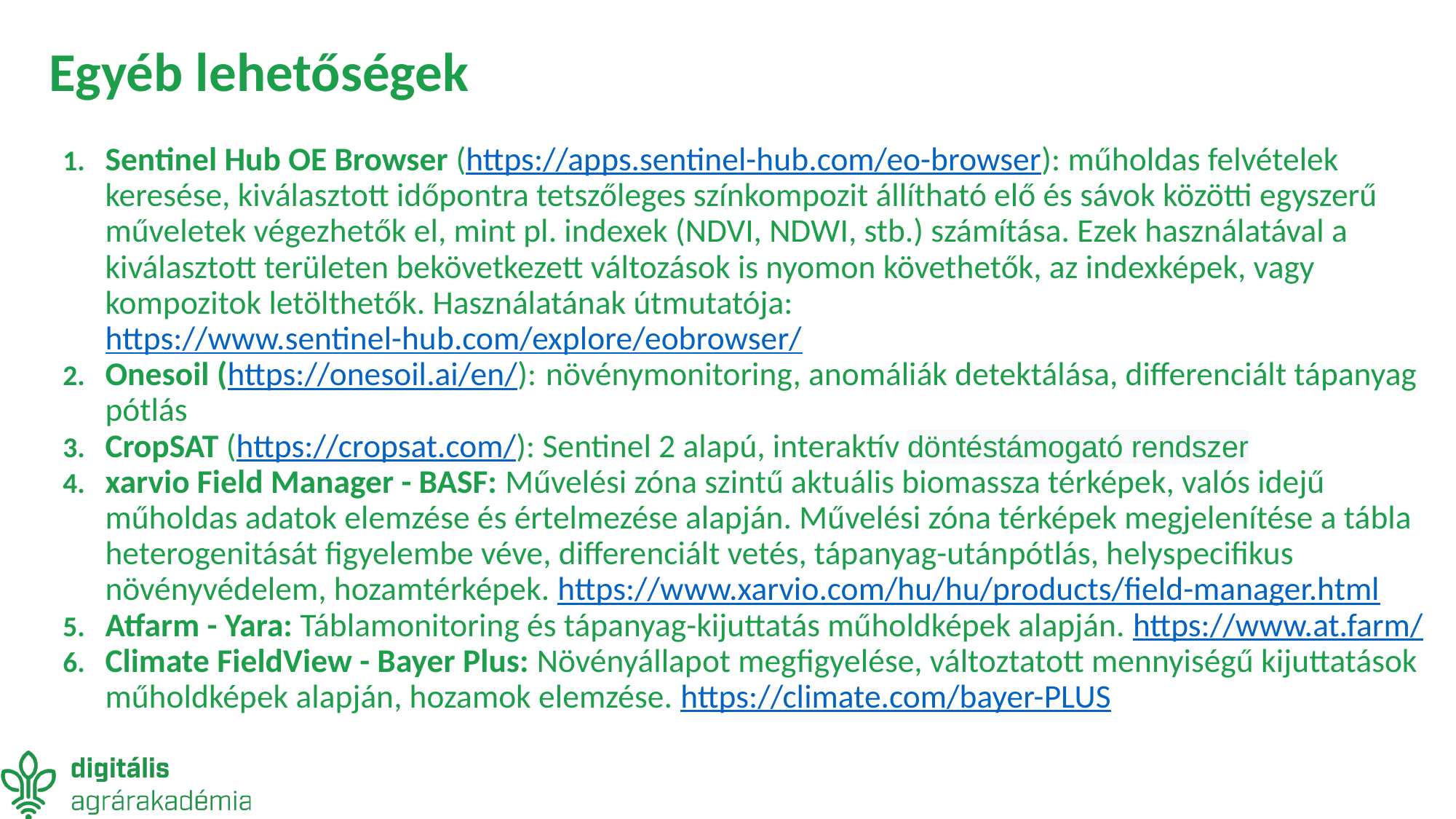

# Egyéb lehetőségek

Sentinel Hub OE Browser (https://apps.sentinel-hub.com/eo-browser): műholdas felvételek keresése, kiválasztott időpontra tetszőleges színkompozit állítható elő és sávok közötti egyszerű műveletek végezhetők el, mint pl. indexek (NDVI, NDWI, stb.) számítása. Ezek használatával a kiválasztott területen bekövetkezett változások is nyomon követhetők, az indexképek, vagy kompozitok letölthetők. Használatának útmutatója: https://www.sentinel-hub.com/explore/eobrowser/
Onesoil (https://onesoil.ai/en/):  növénymonitoring, anomáliák detektálása, differenciált tápanyag pótlás
CropSAT (https://cropsat.com/): Sentinel 2 alapú, interaktív döntéstámogató rendszer
xarvio Field Manager - BASF: Művelési zóna szintű aktuális biomassza térképek, valós idejű műholdas adatok elemzése és értelmezése alapján. Művelési zóna térképek megjelenítése a tábla heterogenitását figyelembe véve, differenciált vetés, tápanyag-utánpótlás, helyspecifikus növényvédelem, hozamtérképek. https://www.xarvio.com/hu/hu/products/field-manager.html
Atfarm - Yara: Táblamonitoring és tápanyag-kijuttatás műholdképek alapján. https://www.at.farm/
Climate FieldView - Bayer Plus: Növényállapot megfigyelése, változtatott mennyiségű kijuttatások  műholdképek alapján, hozamok elemzése. https://climate.com/bayer-PLUS